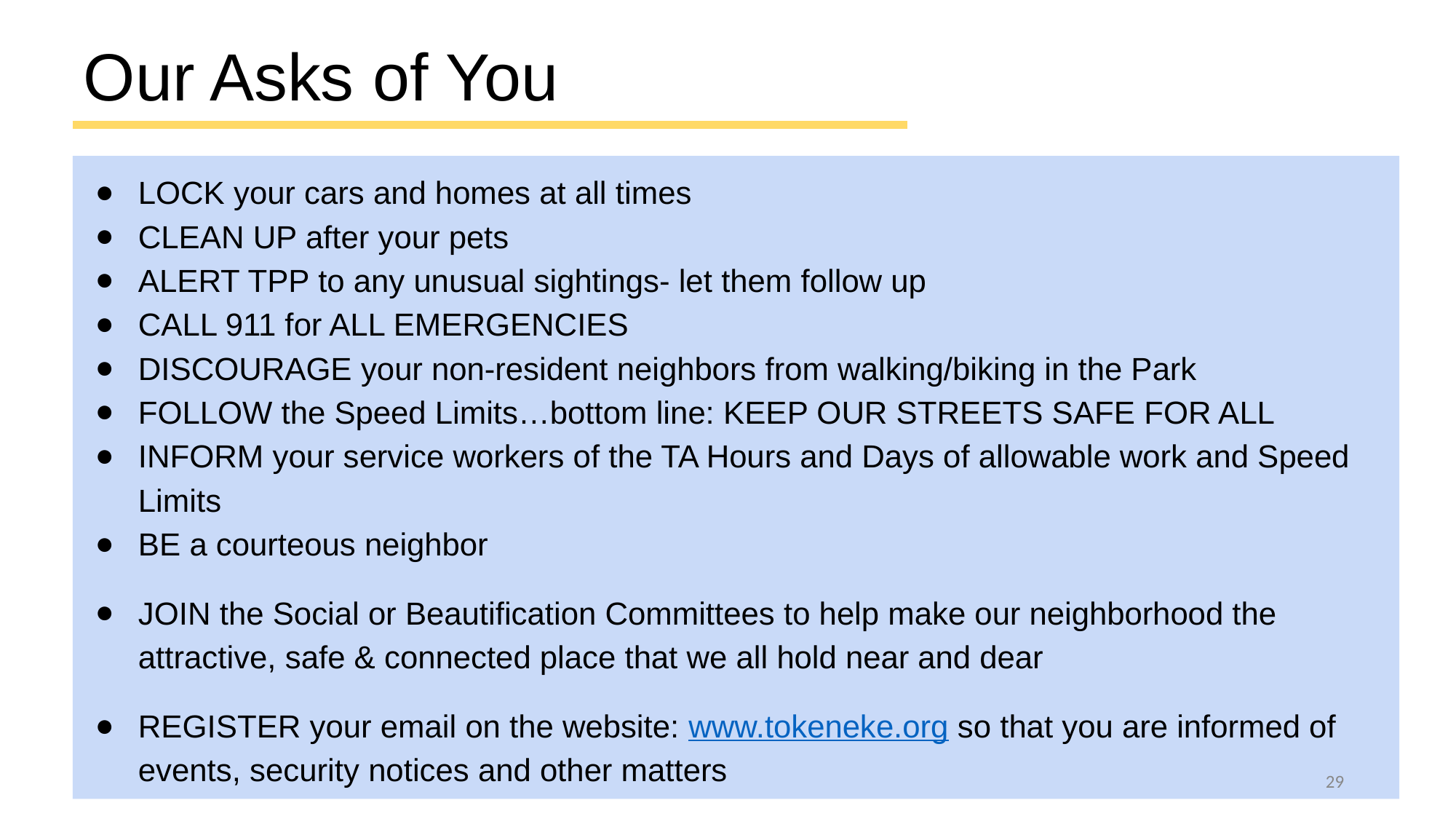

# Our Asks of You
LOCK your cars and homes at all times
CLEAN UP after your pets
ALERT TPP to any unusual sightings- let them follow up
CALL 911 for ALL EMERGENCIES
DISCOURAGE your non-resident neighbors from walking/biking in the Park
FOLLOW the Speed Limits…bottom line: KEEP OUR STREETS SAFE FOR ALL
INFORM your service workers of the TA Hours and Days of allowable work and Speed Limits
BE a courteous neighbor
JOIN the Social or Beautification Committees to help make our neighborhood the attractive, safe & connected place that we all hold near and dear

REGISTER your email on the website: www.tokeneke.org so that you are informed of events, security notices and other matters
29